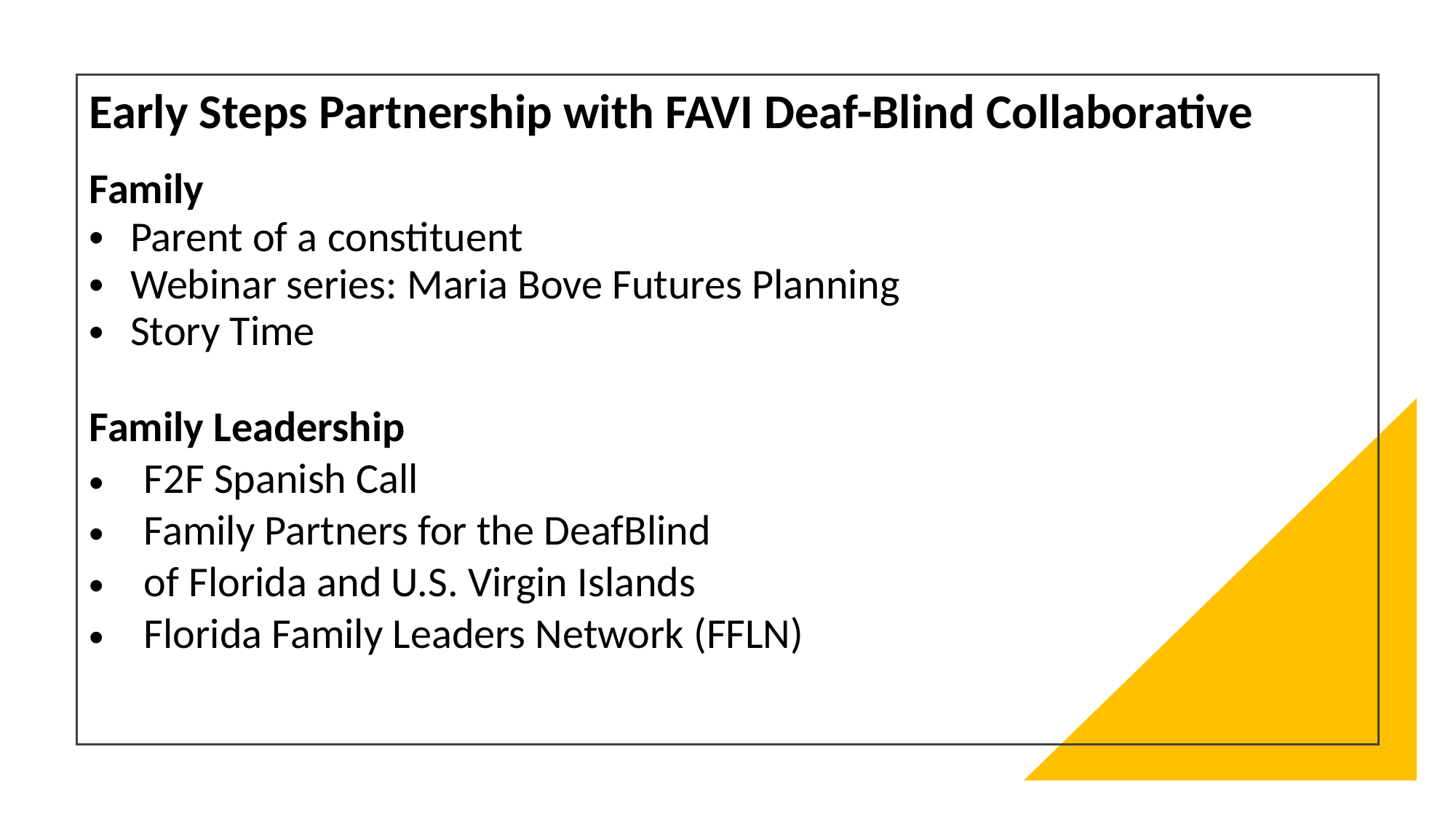

Early steps continued
Early Steps Partnership with FAVI Deaf-Blind Collaborative

Family
Parent of a constituent
Webinar series: Maria Bove Futures Planning
Story Time

Family Leadership
F2F Spanish Call
Family Partners for the DeafBlind
of Florida and U.S. Virgin Islands
Florida Family Leaders Network (FFLN)